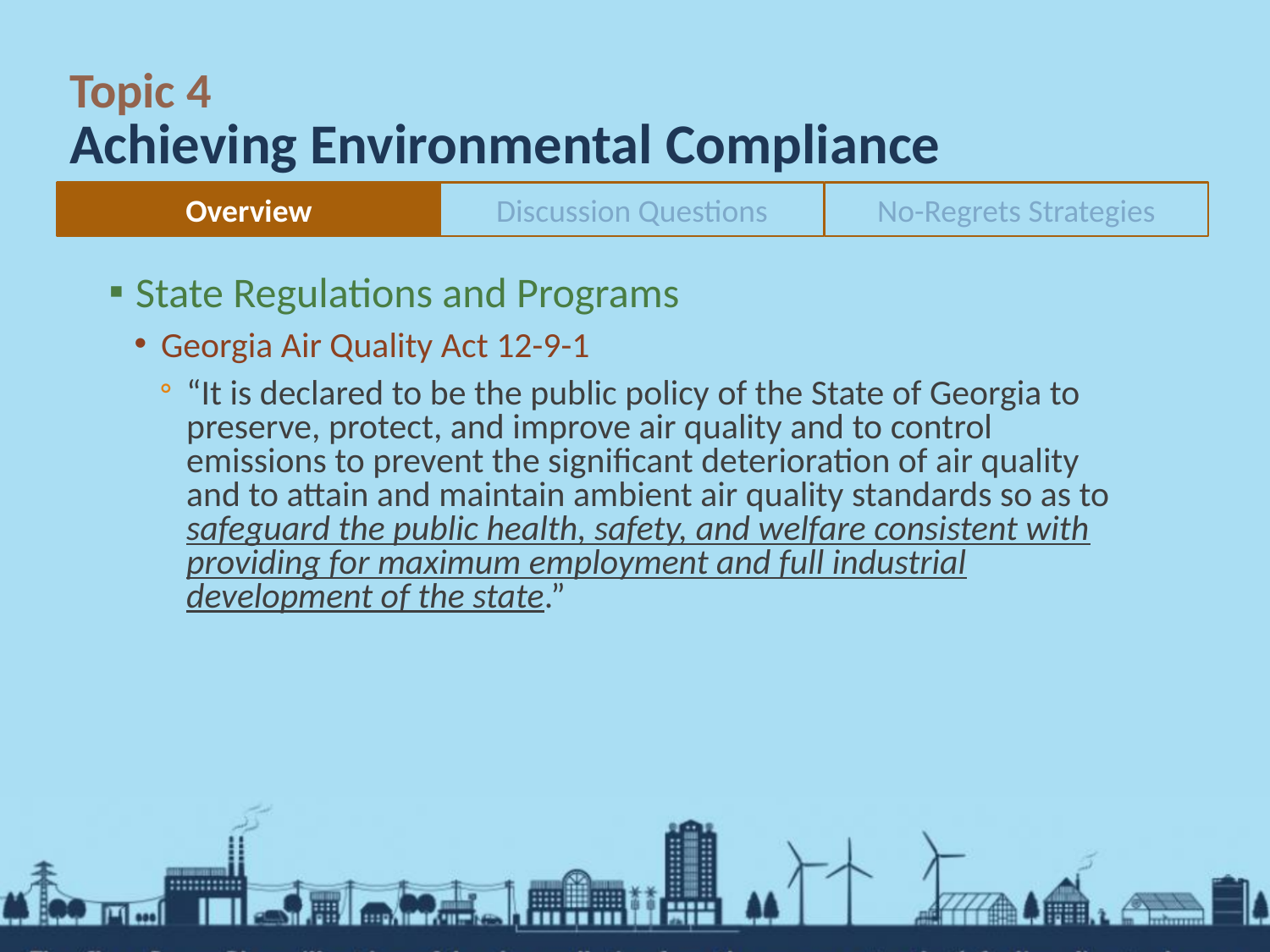

# Topic 4 Achieving Environmental Compliance
Overview
Discussion Questions
No-Regrets Strategies
State Regulations and Programs
Georgia Air Quality Act 12-9-1
“It is declared to be the public policy of the State of Georgia to preserve, protect, and improve air quality and to control emissions to prevent the significant deterioration of air quality and to attain and maintain ambient air quality standards so as to safeguard the public health, safety, and welfare consistent with providing for maximum employment and full industrial development of the state.”